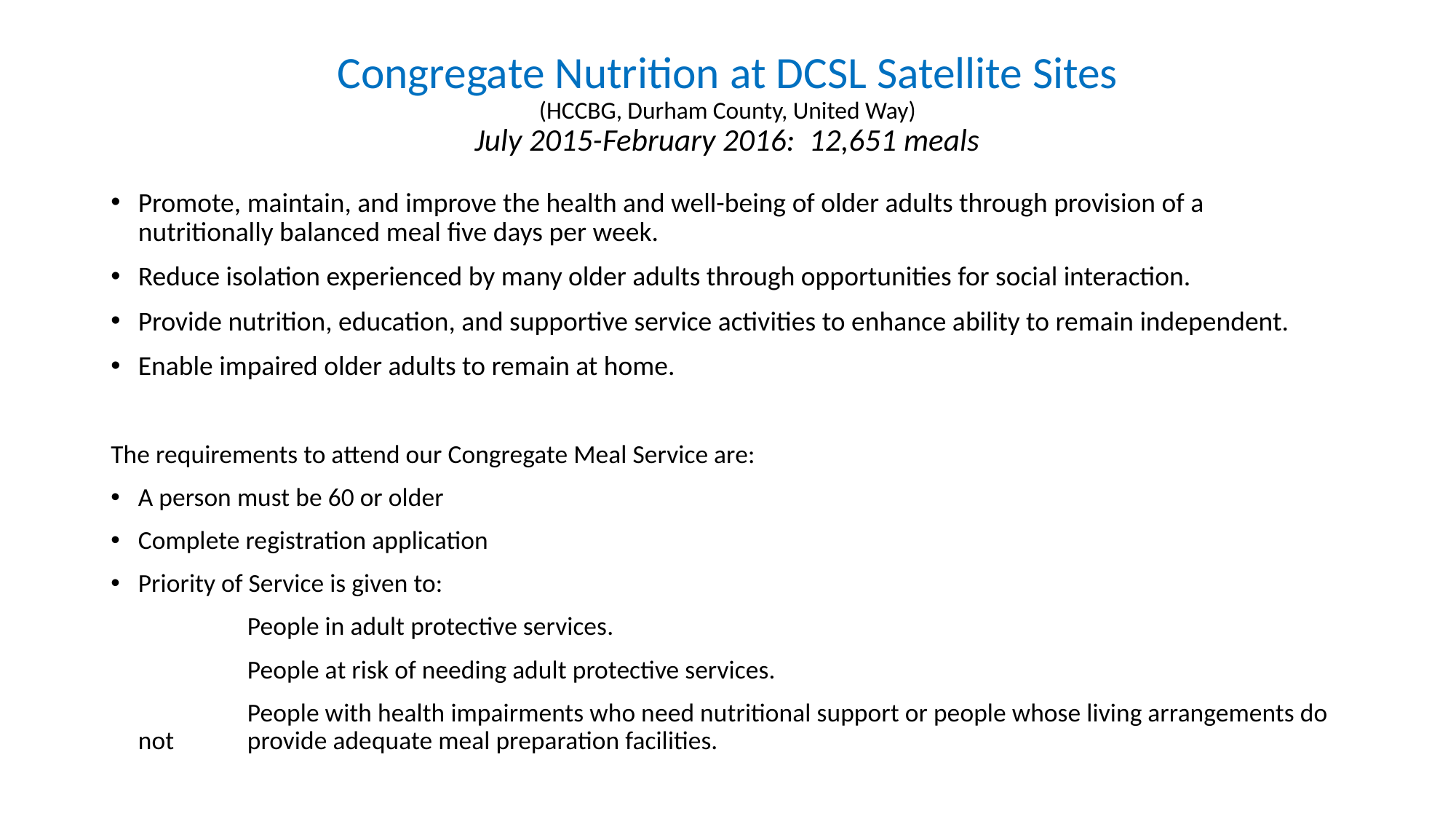

# Congregate Nutrition at DCSL Satellite Sites (HCCBG, Durham County, United Way) July 2015-February 2016:  12,651 meals
Promote, maintain, and improve the health and well-being of older adults through provision of a nutritionally balanced meal five days per week.
Reduce isolation experienced by many older adults through opportunities for social interaction.
Provide nutrition, education, and supportive service activities to enhance ability to remain independent.
Enable impaired older adults to remain at home.

The requirements to attend our Congregate Meal Service are:
A person must be 60 or older
Complete registration application
Priority of Service is given to:
		People in adult protective services.
		People at risk of needing adult protective services.
		People with health impairments who need nutritional support or people whose living arrangements do not 	provide adequate meal preparation facilities.